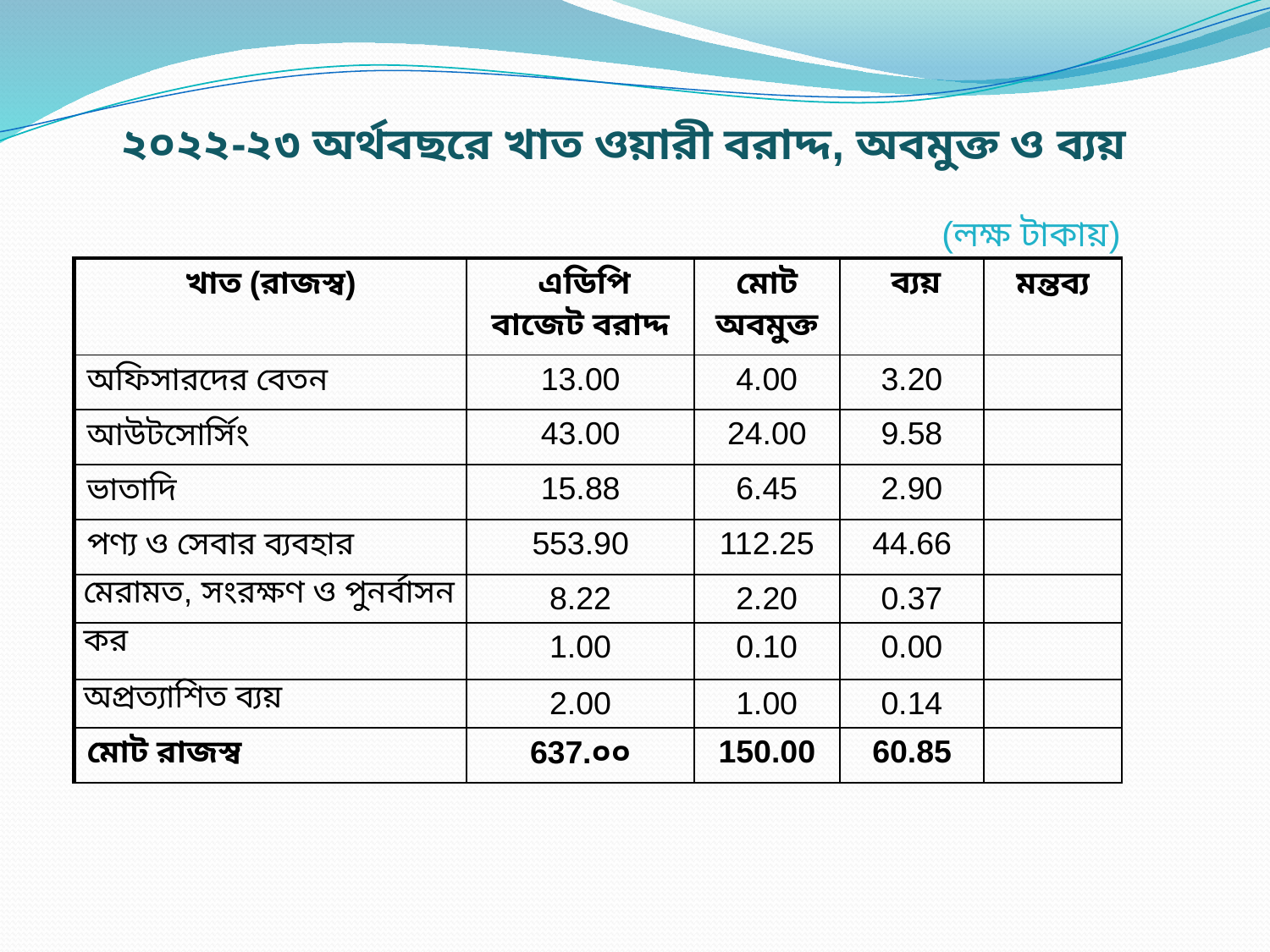

২০২২-২৩ অর্থবছরে খাত ওয়ারী বরাদ্দ, অবমুক্ত ও ব্যয়
(লক্ষ টাকায়)
| খাত (রাজস্ব) | এডিপি বাজেট বরাদ্দ | মোট অবমুক্ত | ব্যয় | মন্তব্য |
| --- | --- | --- | --- | --- |
| অফিসারদের বেতন | 13.00 | 4.00 | 3.20 |  |
| আউটসোর্সিং | 43.00 | 24.00 | 9.58 |  |
| ভাতাদি | 15.88 | 6.45 | 2.90 |  |
| পণ্য ও সেবার ব্যবহার | 553.90 | 112.25 | 44.66 |  |
| মেরামত, সংরক্ষণ ও পুনর্বাসন | 8.22 | 2.20 | 0.37 |  |
| কর | 1.00 | 0.10 | 0.00 |  |
| অপ্রত্যাশিত ব্যয় | 2.00 | 1.00 | 0.14 |  |
| মোট রাজস্ব | 637.০০ | 150.00 | 60.85 |  |